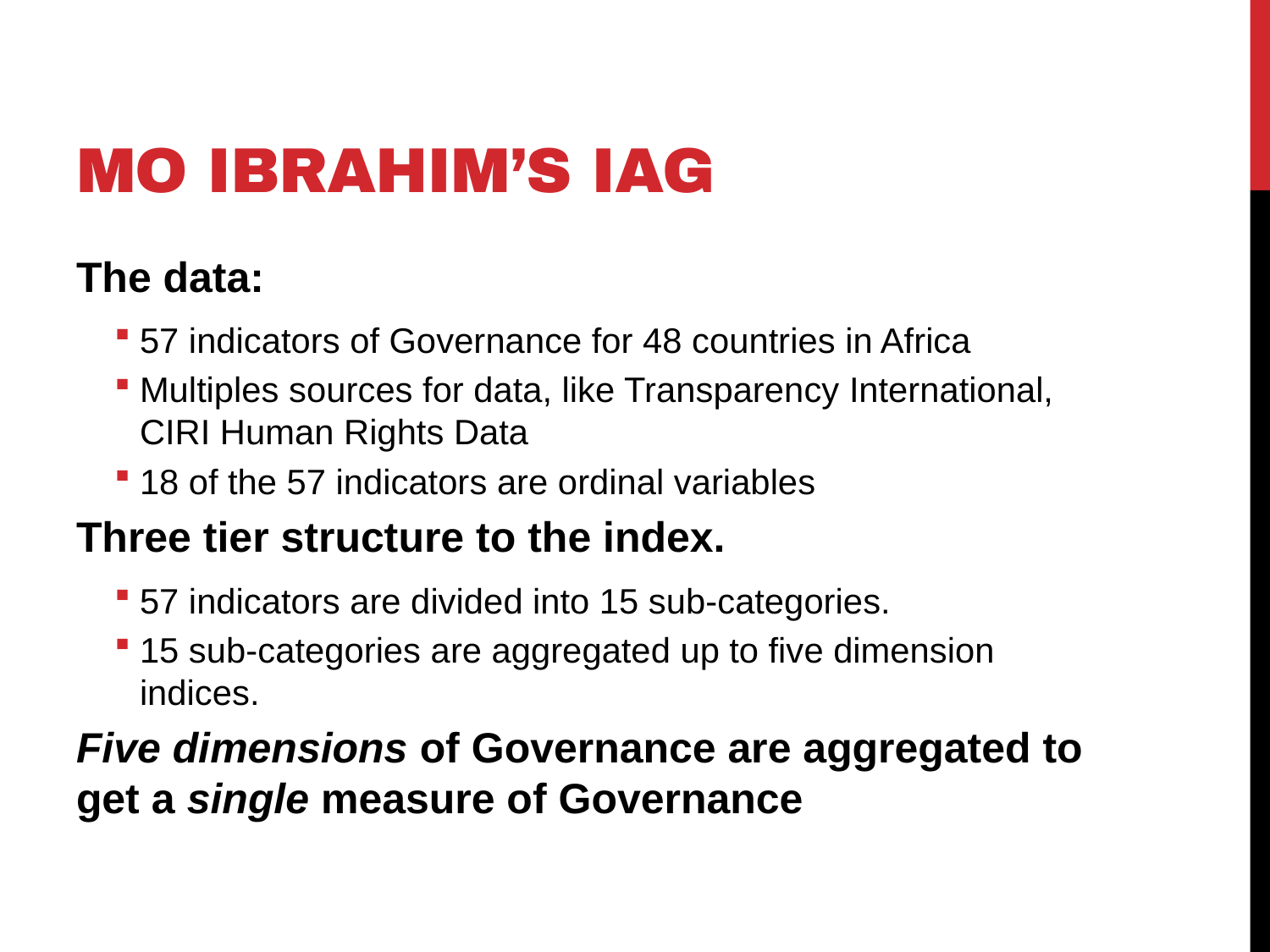

# Mo Ibrahim’s IAG
The data:
57 indicators of Governance for 48 countries in Africa
Multiples sources for data, like Transparency International, CIRI Human Rights Data
18 of the 57 indicators are ordinal variables
Three tier structure to the index.
57 indicators are divided into 15 sub-categories.
15 sub-categories are aggregated up to five dimension indices.
Five dimensions of Governance are aggregated to get a single measure of Governance